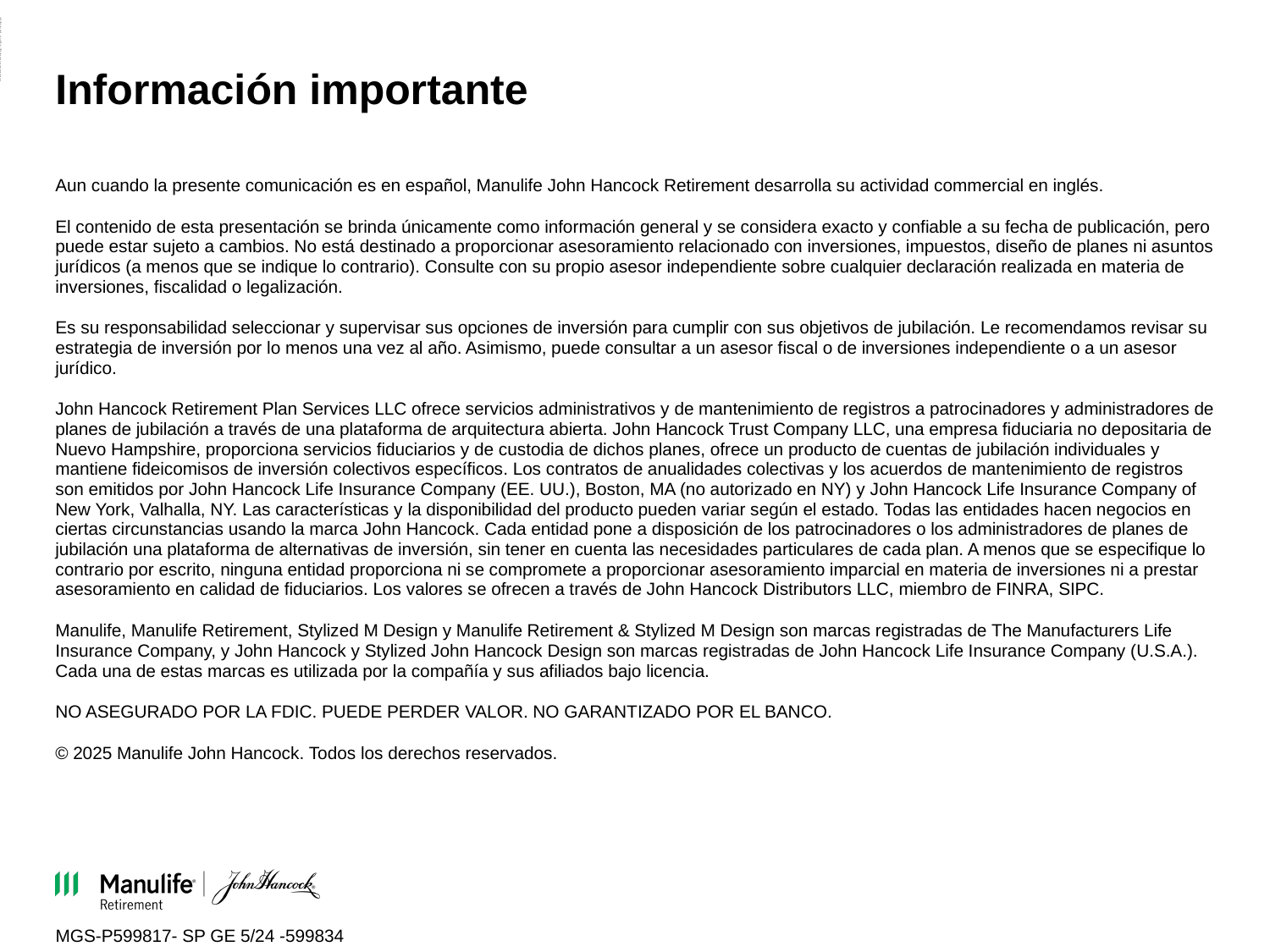

ADMASTER-STAMP!MGR0607232942911
# Información importante
Aun cuando la presente comunicación es en español, Manulife John Hancock Retirement desarrolla su actividad commercial en inglés.
El contenido de esta presentación se brinda únicamente como información general y se considera exacto y confiable a su fecha de publicación, pero puede estar sujeto a cambios. No está destinado a proporcionar asesoramiento relacionado con inversiones, impuestos, diseño de planes ni asuntos jurídicos (a menos que se indique lo contrario). Consulte con su propio asesor independiente sobre cualquier declaración realizada en materia de inversiones, fiscalidad o legalización.
Es su responsabilidad seleccionar y supervisar sus opciones de inversión para cumplir con sus objetivos de jubilación. Le recomendamos revisar su estrategia de inversión por lo menos una vez al año. Asimismo, puede consultar a un asesor fiscal o de inversiones independiente o a un asesor jurídico.
John Hancock Retirement Plan Services LLC ofrece servicios administrativos y de mantenimiento de registros a patrocinadores y administradores de planes de jubilación a través de una plataforma de arquitectura abierta. John Hancock Trust Company LLC, una empresa fiduciaria no depositaria de Nuevo Hampshire, proporciona servicios fiduciarios y de custodia de dichos planes, ofrece un producto de cuentas de jubilación individuales y mantiene fideicomisos de inversión colectivos específicos. Los contratos de anualidades colectivas y los acuerdos de mantenimiento de registros son emitidos por John Hancock Life Insurance Company (EE. UU.), Boston, MA (no autorizado en NY) y John Hancock Life Insurance Company of New York, Valhalla, NY. Las características y la disponibilidad del producto pueden variar según el estado. Todas las entidades hacen negocios en ciertas circunstancias usando la marca John Hancock. Cada entidad pone a disposición de los patrocinadores o los administradores de planes de jubilación una plataforma de alternativas de inversión, sin tener en cuenta las necesidades particulares de cada plan. A menos que se especifique lo contrario por escrito, ninguna entidad proporciona ni se compromete a proporcionar asesoramiento imparcial en materia de inversiones ni a prestar asesoramiento en calidad de fiduciarios. Los valores se ofrecen a través de John Hancock Distributors LLC, miembro de FINRA, SIPC.
Manulife, Manulife Retirement, Stylized M Design y Manulife Retirement & Stylized M Design son marcas registradas de The Manufacturers Life Insurance Company, y John Hancock y Stylized John Hancock Design son marcas registradas de John Hancock Life Insurance Company (U.S.A.). Cada una de estas marcas es utilizada por la compañía y sus afiliados bajo licencia.
NO ASEGURADO POR LA FDIC. PUEDE PERDER VALOR. NO GARANTIZADO POR EL BANCO.
© 2025 Manulife John Hancock. Todos los derechos reservados.

MGS-P599817- SP GE 5/24 -599834